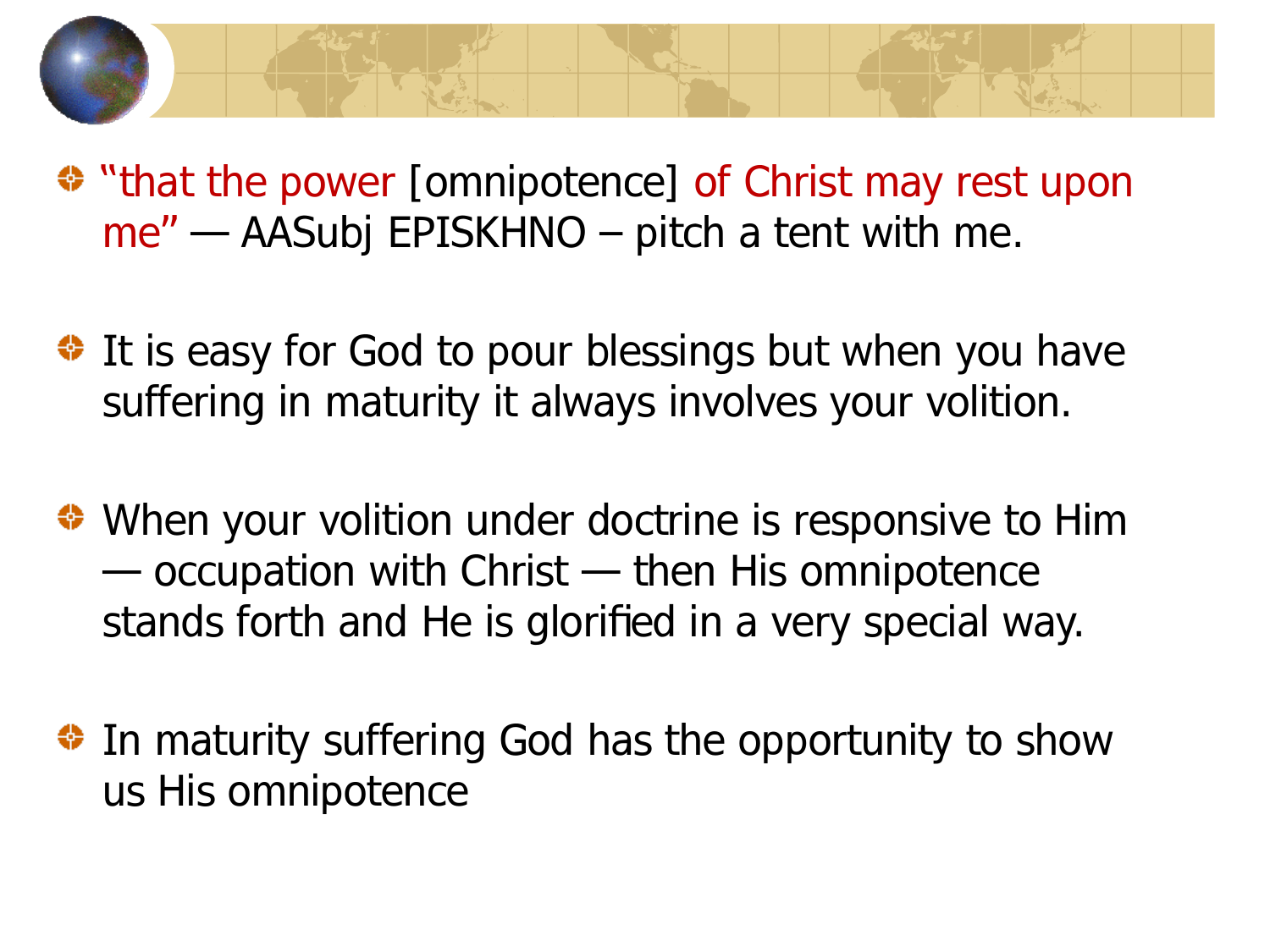

“that the power [omnipotence] of Christ may rest upon me” — AASubj EPISKHNO – pitch a tent with me.

It is easy for God to pour blessings but when you have suffering in maturity it always involves your volition.

When your volition under doctrine is responsive to Him — occupation with Christ — then His omnipotence stands forth and He is glorified in a very special way.

In maturity suffering God has the opportunity to show us His omnipotence